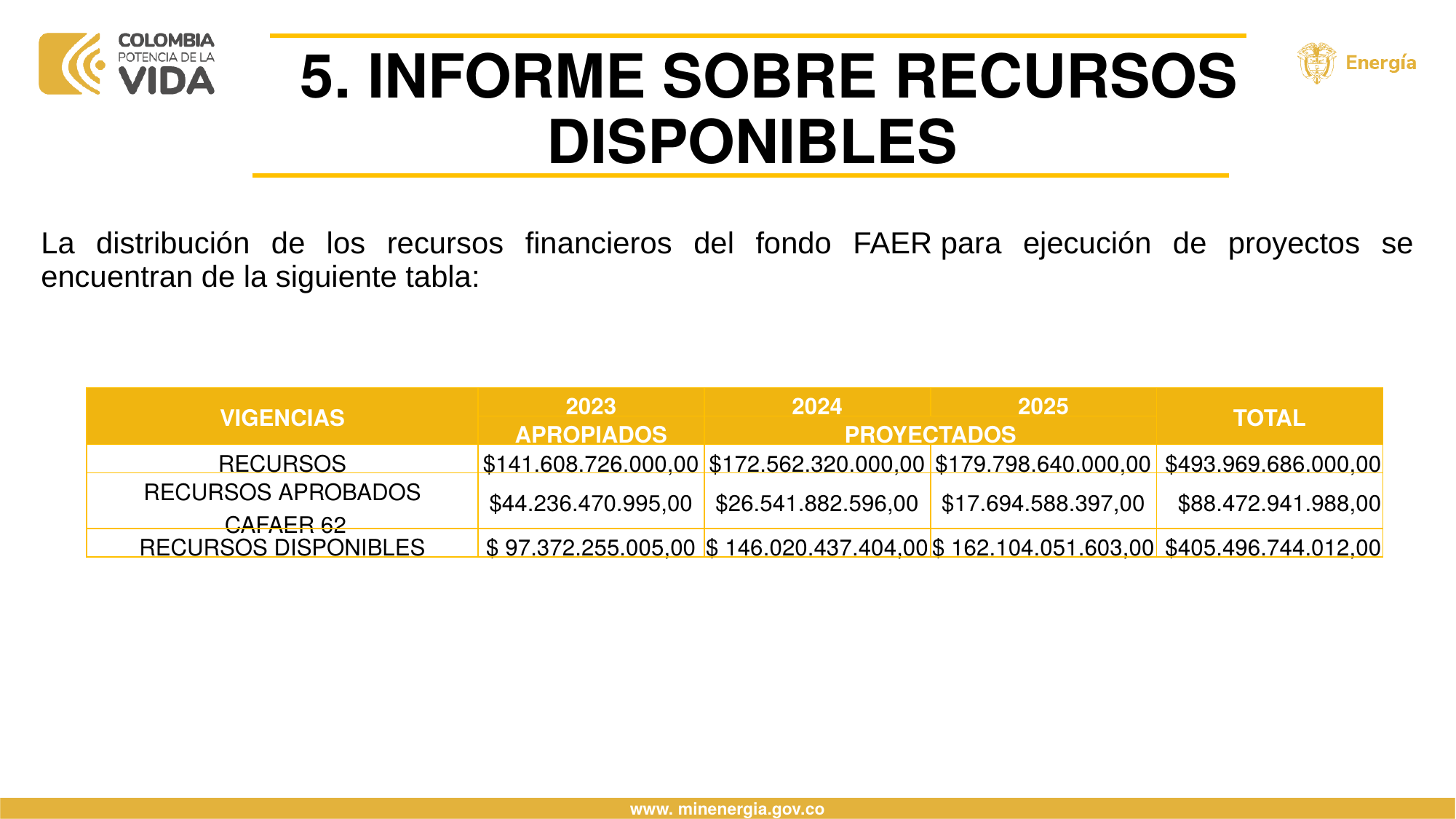

5. INFORME SOBRE RECURSOS DISPONIBLES
La distribución de los recursos financieros del fondo FAER para ejecución de proyectos se encuentran de la siguiente tabla:
| VIGENCIAS | 2023 | 2024 | 2025 | TOTAL |
| --- | --- | --- | --- | --- |
|  | APROPIADOS | PROYECTADOS |  |  |
| RECURSOS | $141.608.726.000,00 | $172.562.320.000,00 | $179.798.640.000,00 | $493.969.686.000,00 |
| RECURSOS APROBADOS CAFAER 62 | $44.236.470.995,00 | $26.541.882.596,00 | $17.694.588.397,00 | $88.472.941.988,00 |
| RECURSOS DISPONIBLES | $ 97.372.255.005,00 | $ 146.020.437.404,00 | $ 162.104.051.603,00 | $405.496.744.012,00 |
www. minenergia.gov.co